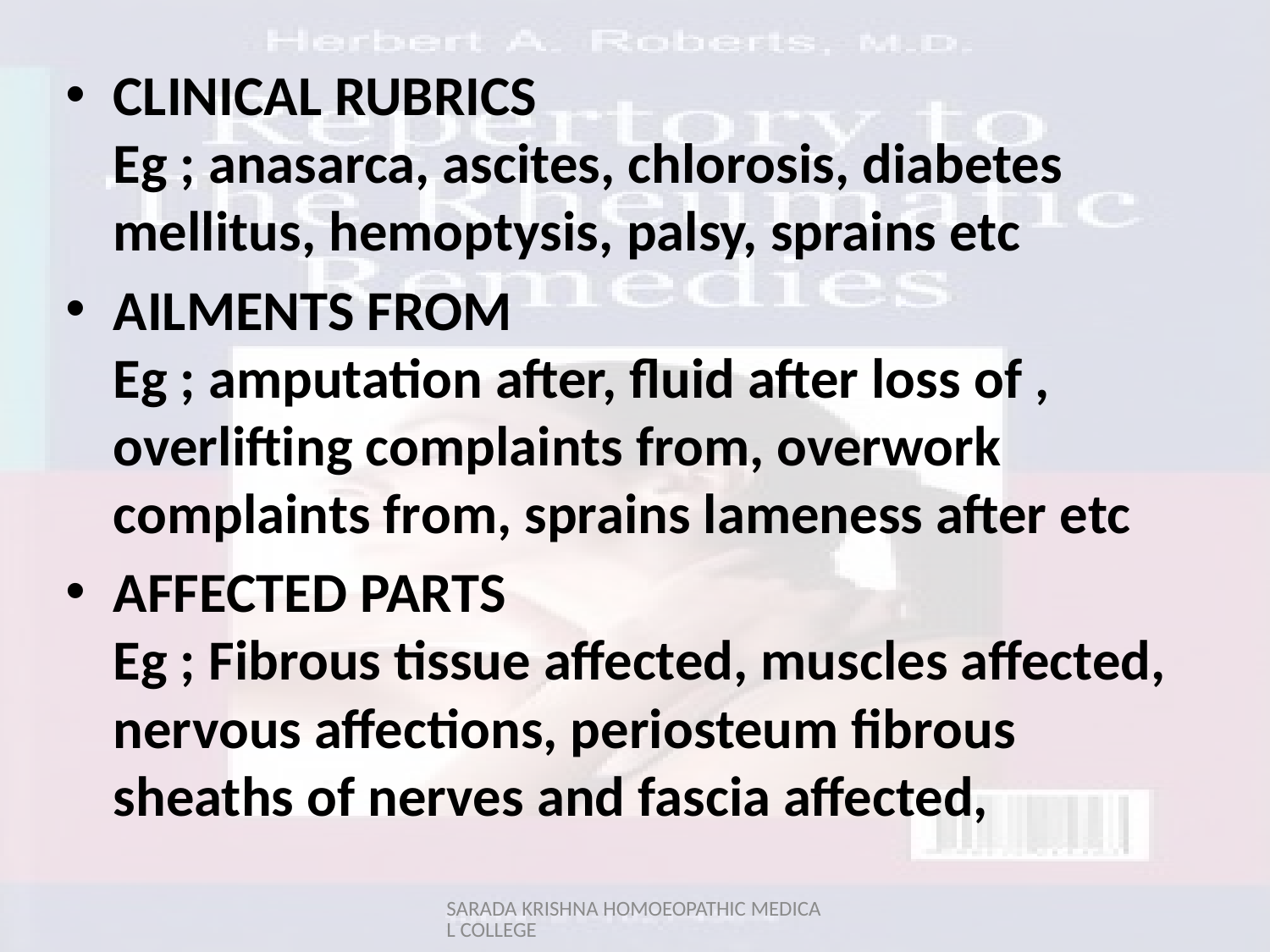

CLINICAL RUBRICS
Eg ; anasarca, ascites, chlorosis, diabetes mellitus, hemoptysis, palsy, sprains etc
AILMENTS FROM
Eg ; amputation after, fluid after loss of , overlifting complaints from, overwork complaints from, sprains lameness after etc
AFFECTED PARTS
Eg ; Fibrous tissue affected, muscles affected, nervous affections, periosteum fibrous sheaths of nerves and fascia affected,

SARADA KRISHNA HOMOEOPATHIC MEDICAL COLLEGE